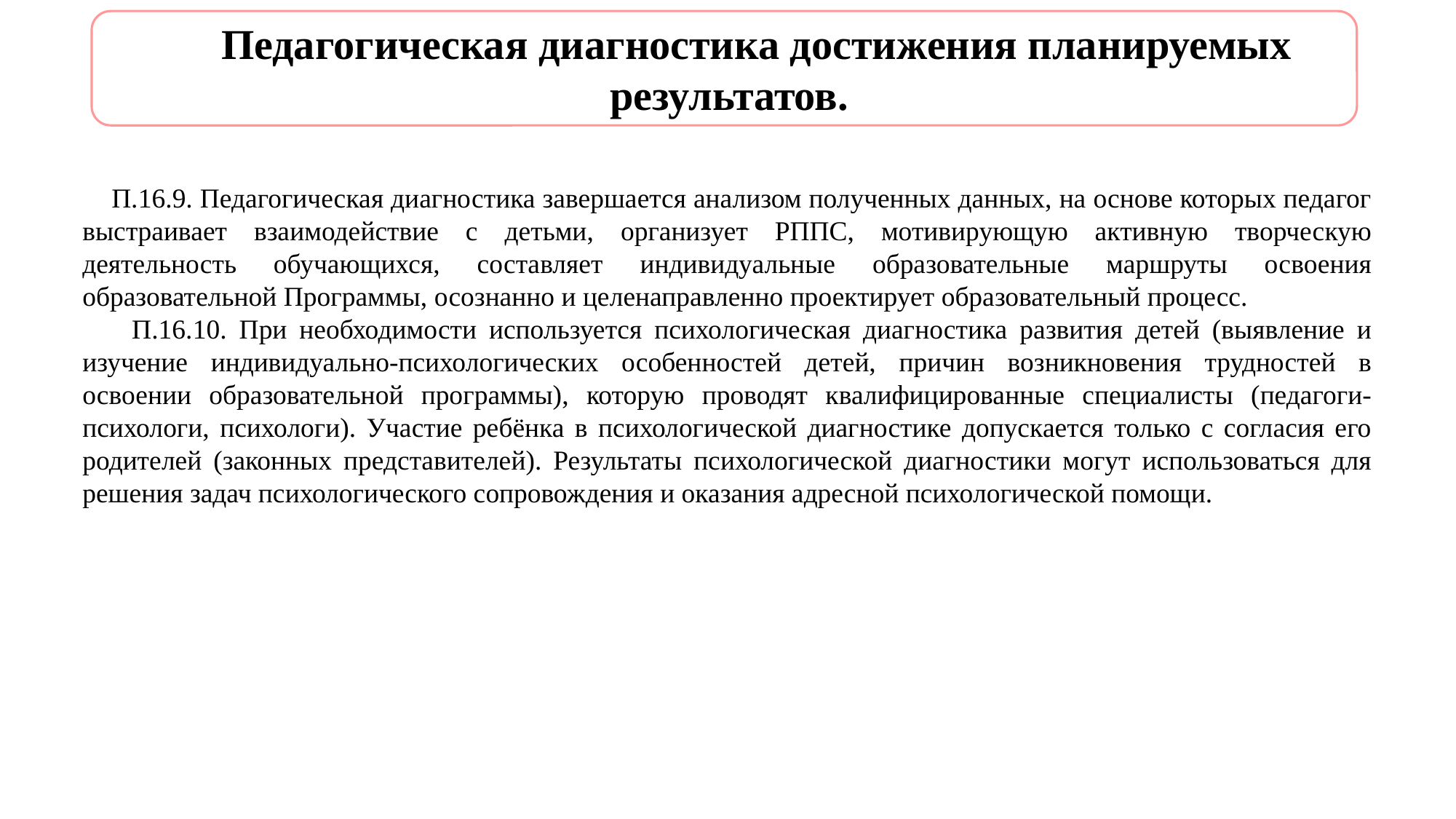

Педагогическая диагностика достижения планируемых результатов.
    П.16.9. Педагогическая диагностика завершается анализом полученных данных, на основе которых педагог выстраивает взаимодействие с детьми, организует РППС, мотивирующую активную творческую деятельность обучающихся, составляет индивидуальные образовательные маршруты освоения образовательной Программы, осознанно и целенаправленно проектирует образовательный процесс.
    П.16.10. При необходимости используется психологическая диагностика развития детей (выявление и изучение индивидуально-психологических особенностей детей, причин возникновения трудностей в освоении образовательной программы), которую проводят квалифицированные специалисты (педагоги-психологи, психологи). Участие ребёнка в психологической диагностике допускается только с согласия его родителей (законных представителей). Результаты психологической диагностики могут использоваться для решения задач психологического сопровождения и оказания адресной психологической помощи.